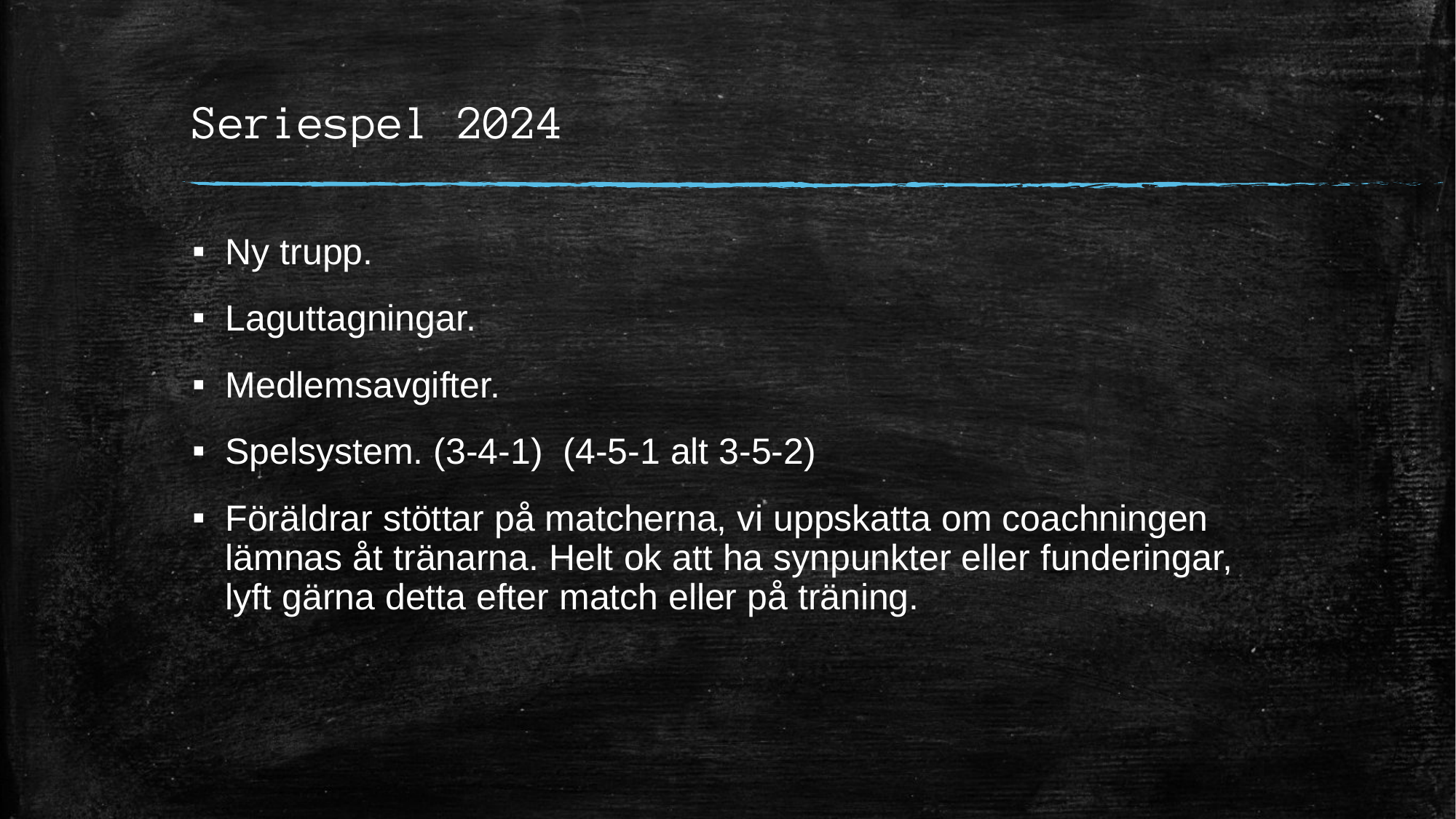

# Seriespel 2024
Ny trupp.
Laguttagningar.
Medlemsavgifter.
Spelsystem. (3-4-1)  (4-5-1 alt 3-5-2)
Föräldrar stöttar på matcherna, vi uppskatta om coachningen lämnas åt tränarna. Helt ok att ha synpunkter eller funderingar, lyft gärna detta efter match eller på träning.